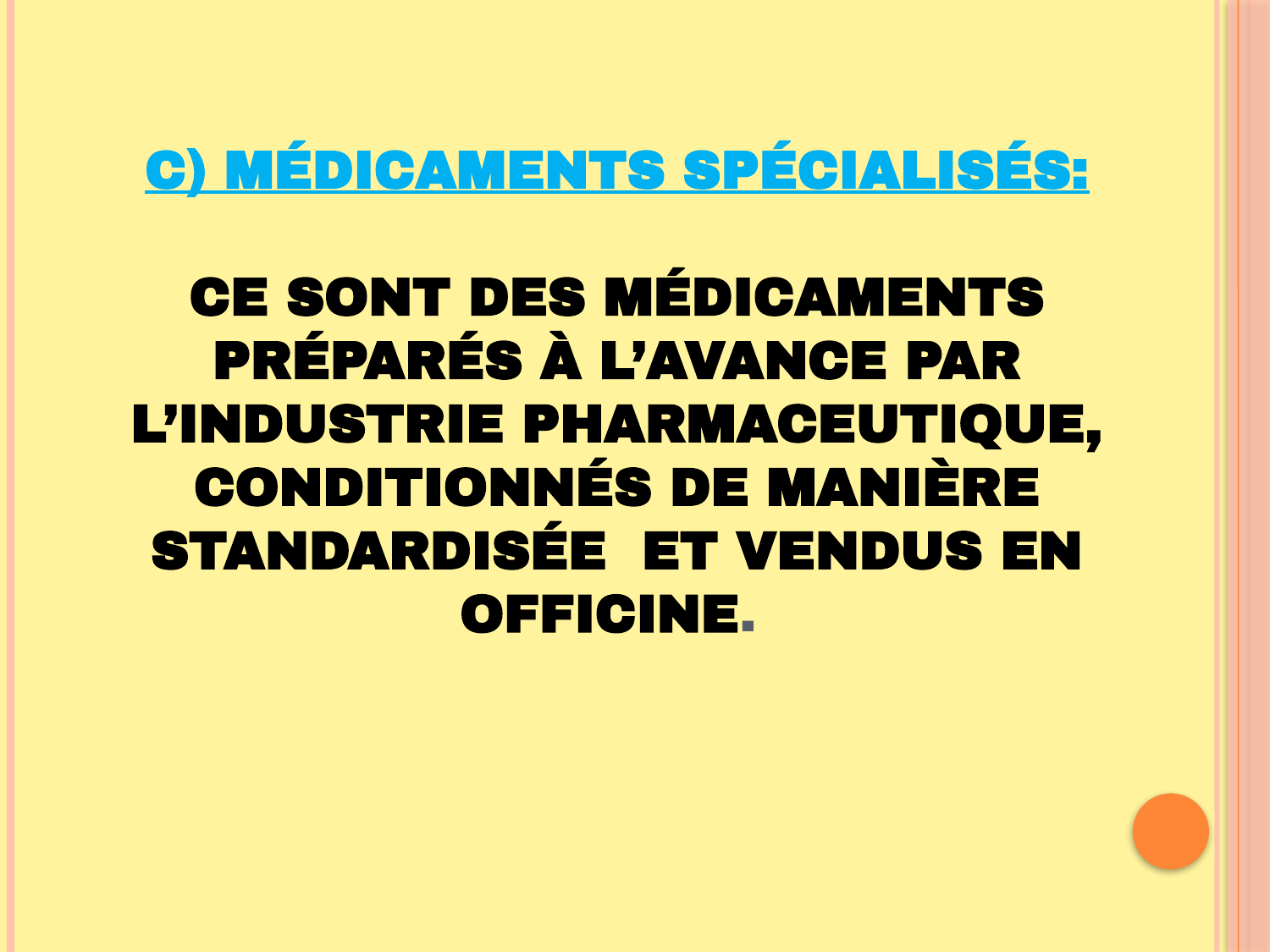

# C) MÉDICAMENTS SPÉCIALISÉS: ce sont des médicaments préparés à l’avance par l’industrie pharmaceutique, conditionnés de manière standardisée  et vendus en officine.